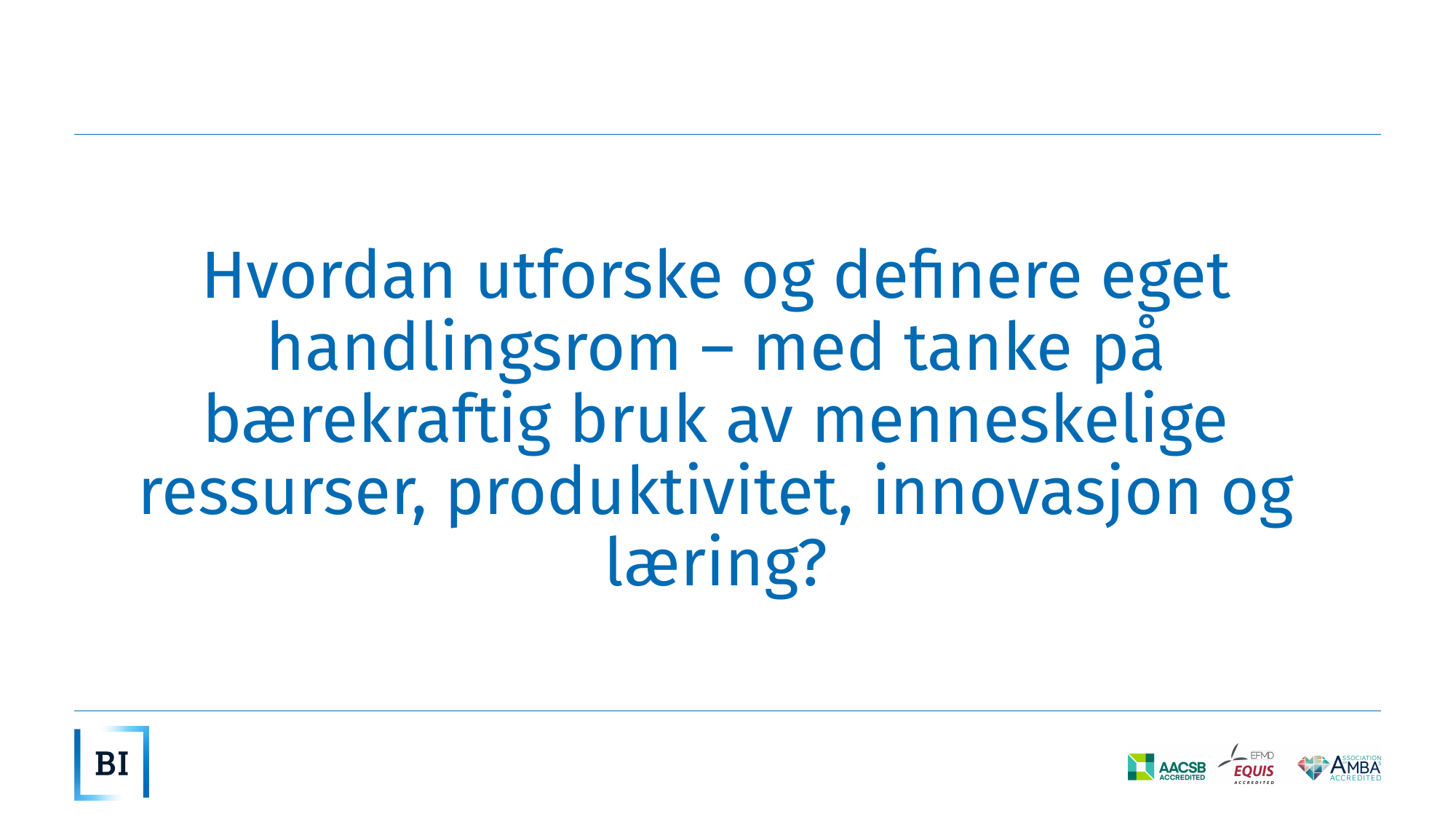

# Hvordan utforske og definere eget handlingsrom – med tanke på bærekraftig bruk av menneskelige ressurser, produktivitet, innovasjon og læring?